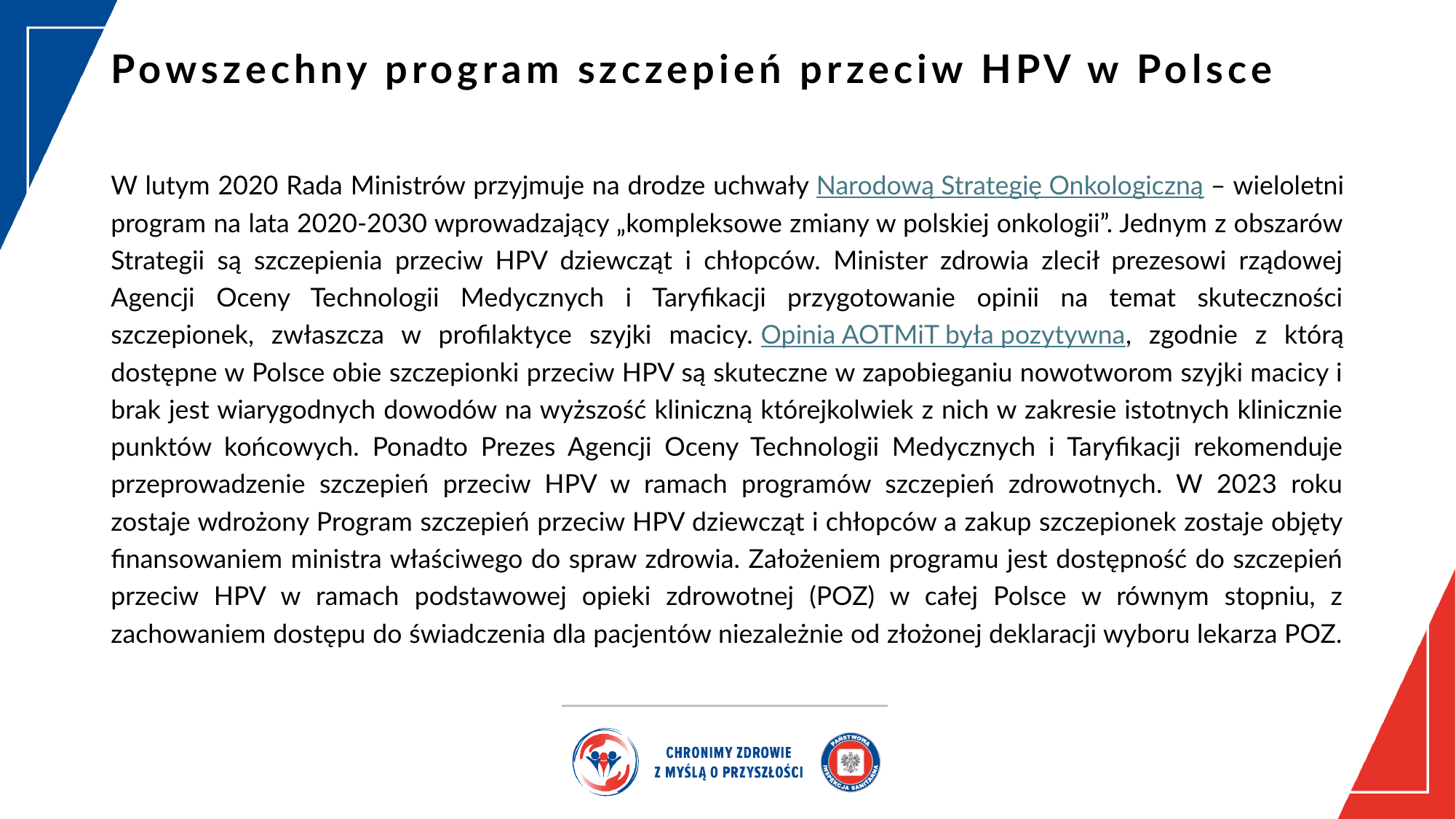

# Powszechny program szczepień przeciw HPV w Polsce
W lutym 2020 Rada Ministrów przyjmuje na drodze uchwały Narodową Strategię Onkologiczną – wieloletni program na lata 2020-2030 wprowadzający „kompleksowe zmiany w polskiej onkologii”. Jednym z obszarów Strategii są szczepienia przeciw HPV dziewcząt i chłopców. Minister zdrowia zlecił prezesowi rządowej Agencji Oceny Technologii Medycznych i Taryfikacji przygotowanie opinii na temat skuteczności szczepionek, zwłaszcza w profilaktyce szyjki macicy. Opinia AOTMiT była pozytywna, zgodnie z którą dostępne w Polsce obie szczepionki przeciw HPV są skuteczne w zapobieganiu nowotworom szyjki macicy i brak jest wiarygodnych dowodów na wyższość kliniczną którejkolwiek z nich w zakresie istotnych klinicznie punktów końcowych. Ponadto Prezes Agencji Oceny Technologii Medycznych i Taryfikacji rekomenduje przeprowadzenie szczepień przeciw HPV w ramach programów szczepień zdrowotnych. W 2023 roku zostaje wdrożony Program szczepień przeciw HPV dziewcząt i chłopców a zakup szczepionek zostaje objęty finansowaniem ministra właściwego do spraw zdrowia. Założeniem programu jest dostępność do szczepień przeciw HPV w ramach podstawowej opieki zdrowotnej (POZ) w całej Polsce w równym stopniu, z zachowaniem dostępu do świadczenia dla pacjentów niezależnie od złożonej deklaracji wyboru lekarza POZ.